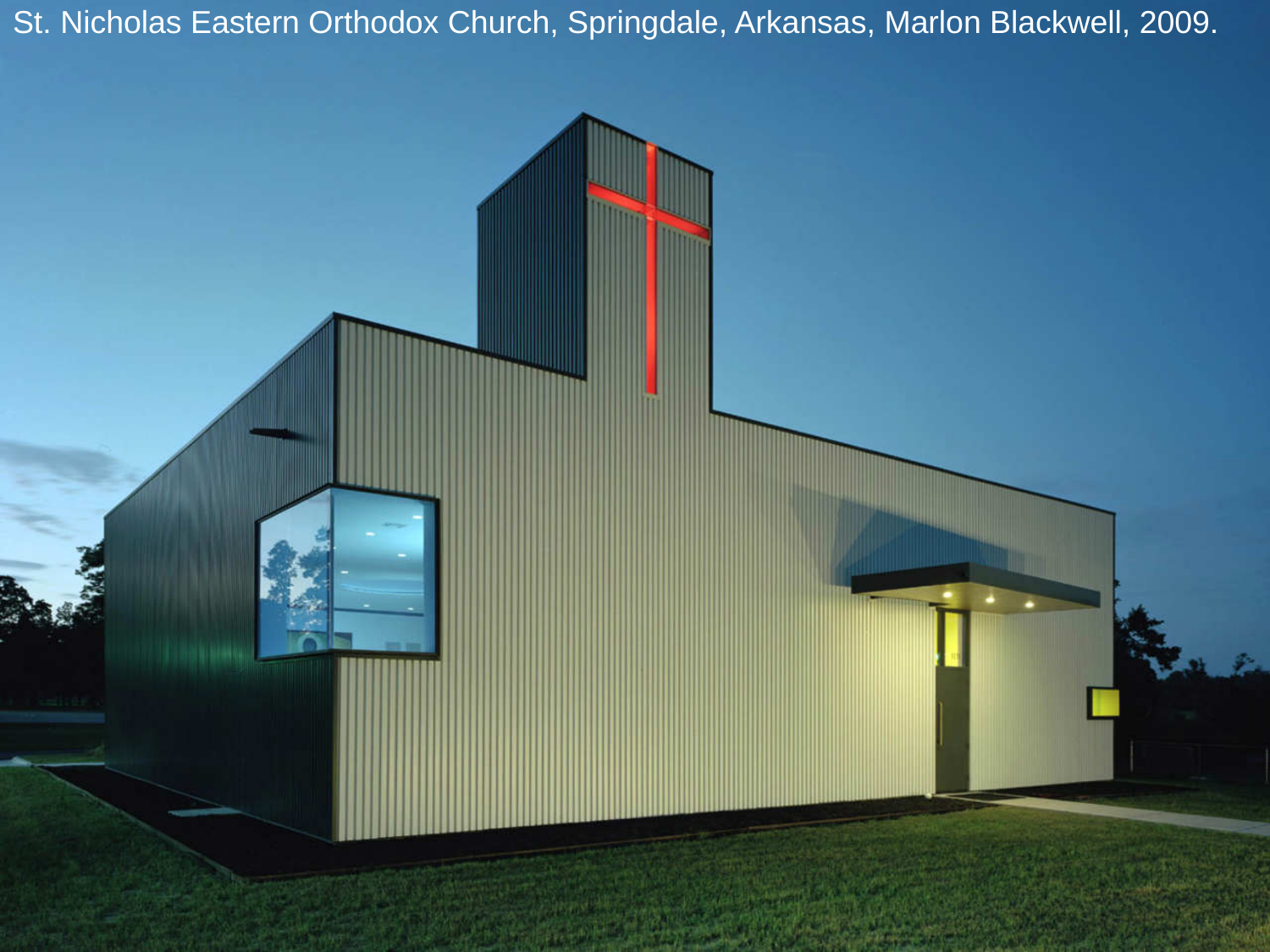

St. Nicholas Eastern Orthodox Church, Springdale, Arkansas, Marlon Blackwell, 2009.
#